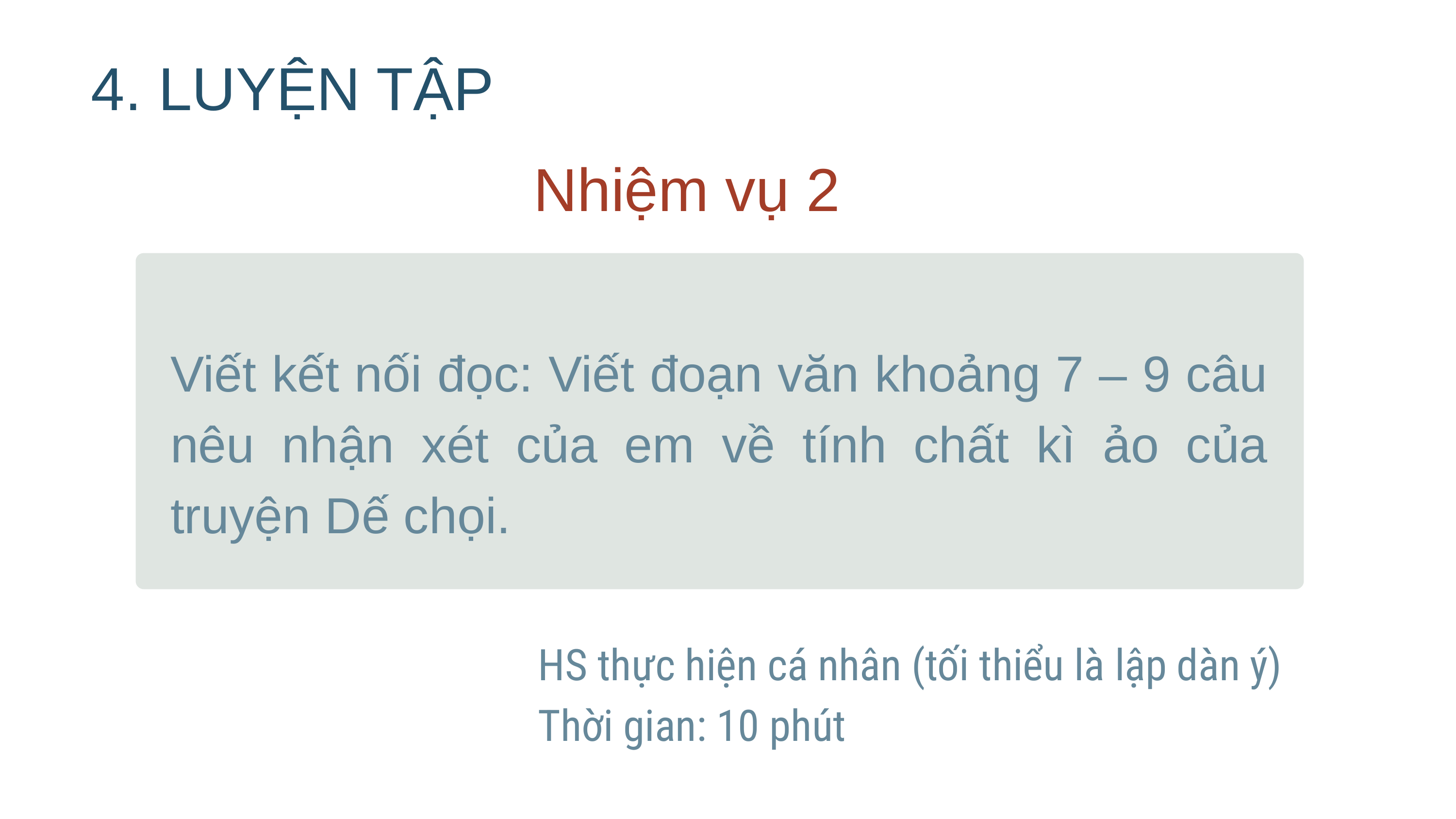

4. LUYỆN TẬP
Nhiệm vụ 2

Viết kết nối đọc: Viết đoạn văn khoảng 7 – 9 câu nêu nhận xét của em về tính chất kì ảo của truyện Dế chọi.

HS thực hiện cá nhân (tối thiểu là lập dàn ý)
Thời gian: 10 phút